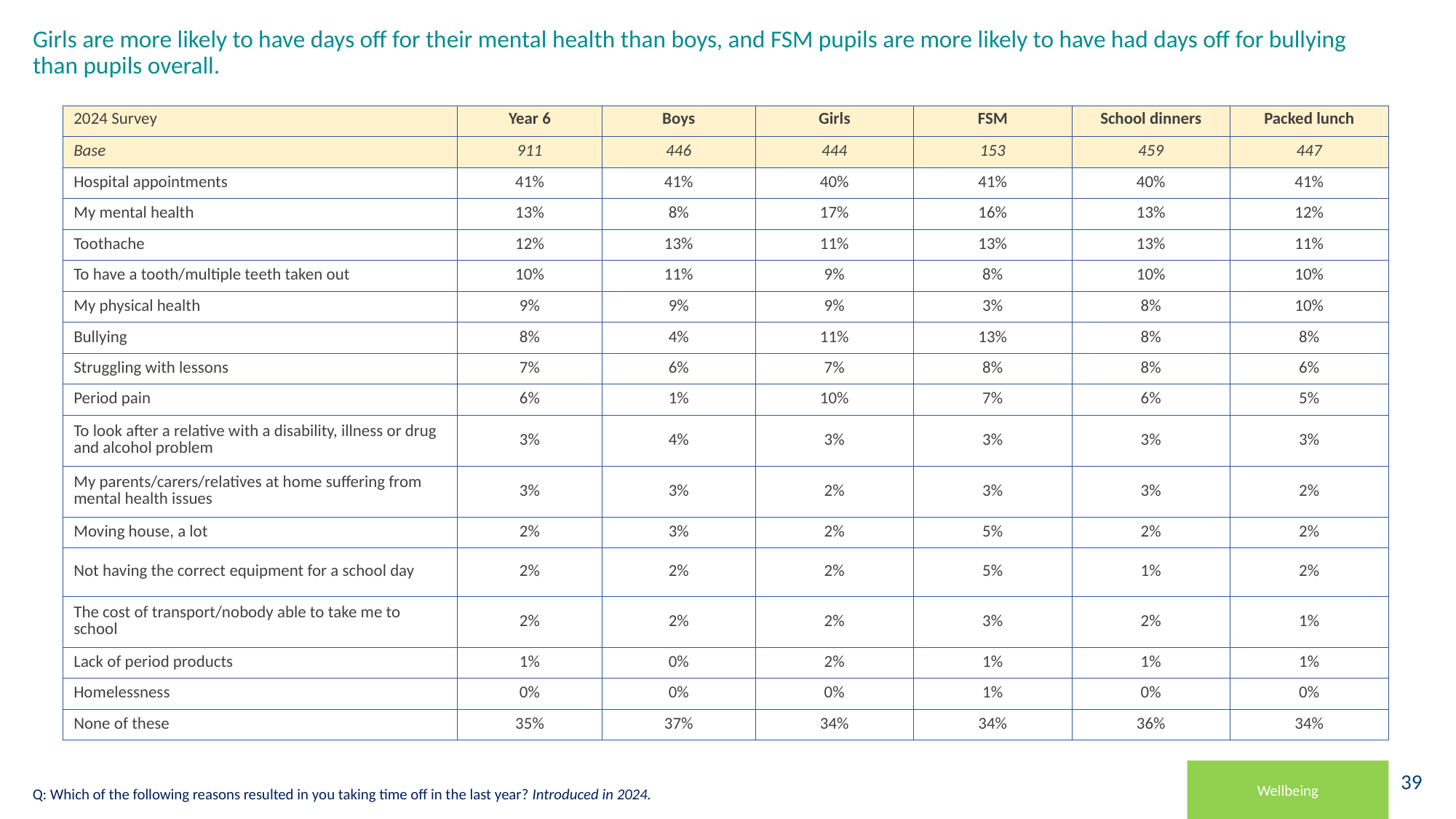

# Girls are more likely to have days off for their mental health than boys, and FSM pupils are more likely to have had days off for bullying than pupils overall.
| 2024 Survey | Year 6 | Boys | Girls | FSM | School dinners | Packed lunch |
| --- | --- | --- | --- | --- | --- | --- |
| Base | 911 | 446 | 444 | 153 | 459 | 447 |
| Hospital appointments | 41% | 41% | 40% | 41% | 40% | 41% |
| My mental health | 13% | 8% | 17% | 16% | 13% | 12% |
| Toothache | 12% | 13% | 11% | 13% | 13% | 11% |
| To have a tooth/multiple teeth taken out | 10% | 11% | 9% | 8% | 10% | 10% |
| My physical health | 9% | 9% | 9% | 3% | 8% | 10% |
| Bullying | 8% | 4% | 11% | 13% | 8% | 8% |
| Struggling with lessons | 7% | 6% | 7% | 8% | 8% | 6% |
| Period pain | 6% | 1% | 10% | 7% | 6% | 5% |
| To look after a relative with a disability, illness or drug and alcohol problem | 3% | 4% | 3% | 3% | 3% | 3% |
| My parents/carers/relatives at home suffering from mental health issues | 3% | 3% | 2% | 3% | 3% | 2% |
| Moving house, a lot | 2% | 3% | 2% | 5% | 2% | 2% |
| Not having the correct equipment for a school day | 2% | 2% | 2% | 5% | 1% | 2% |
| The cost of transport/nobody able to take me to school | 2% | 2% | 2% | 3% | 2% | 1% |
| Lack of period products | 1% | 0% | 2% | 1% | 1% | 1% |
| Homelessness | 0% | 0% | 0% | 1% | 0% | 0% |
| None of these | 35% | 37% | 34% | 34% | 36% | 34% |
Wellbeing
Q: Which of the following reasons resulted in you taking time off in the last year? Introduced in 2024.